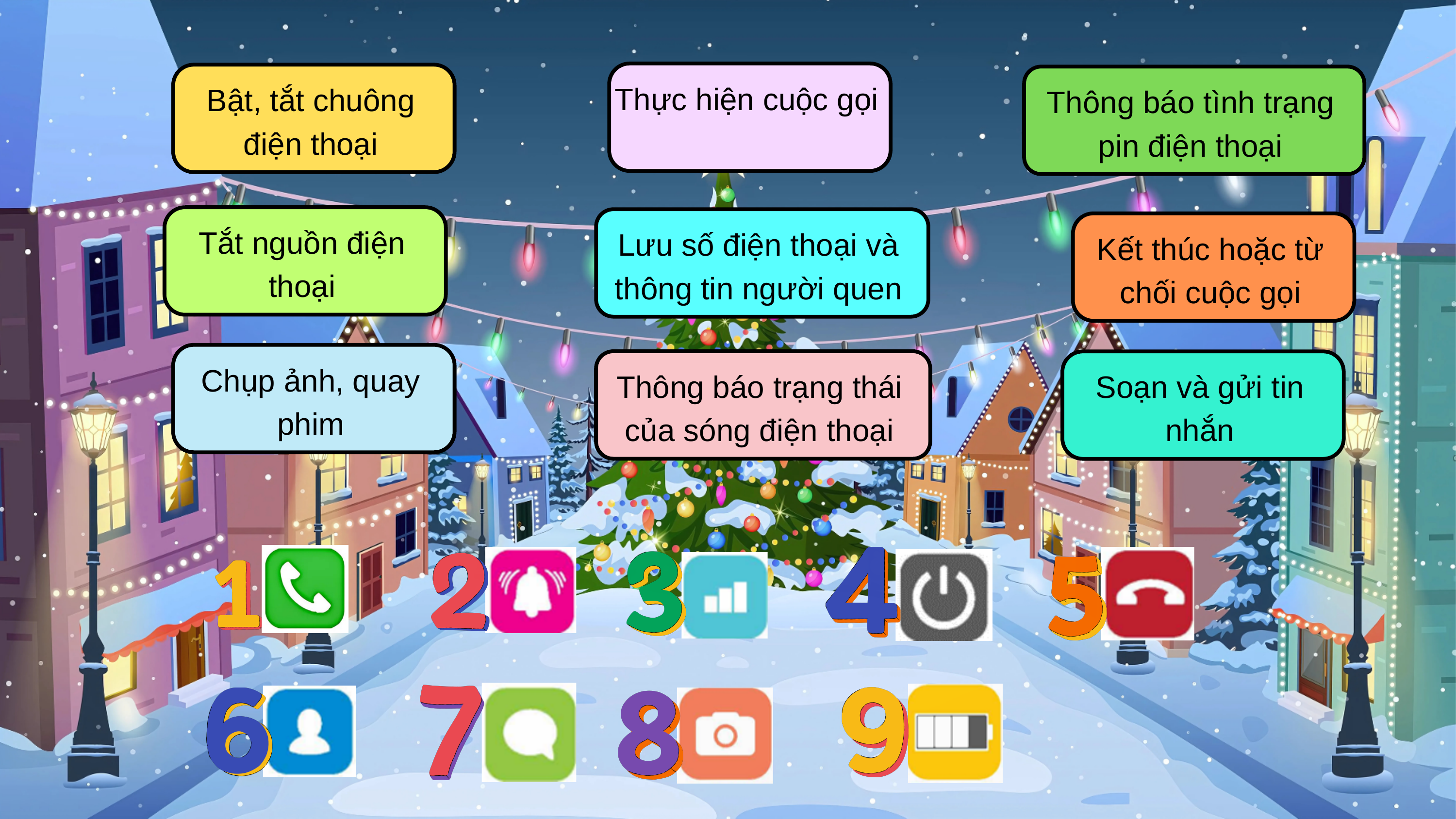

Thực hiện cuộc gọi

Bật, tắt chuông điện thoại

Thông báo tình trạng pin điện thoại

Lưu số điện thoại và thông tin người quen

Tắt nguồn điện thoại

Kết thúc hoặc từ chối cuộc gọi

Chụp ảnh, quay phim

Thông báo trạng thái của sóng điện thoại

Soạn và gửi tin nhắn